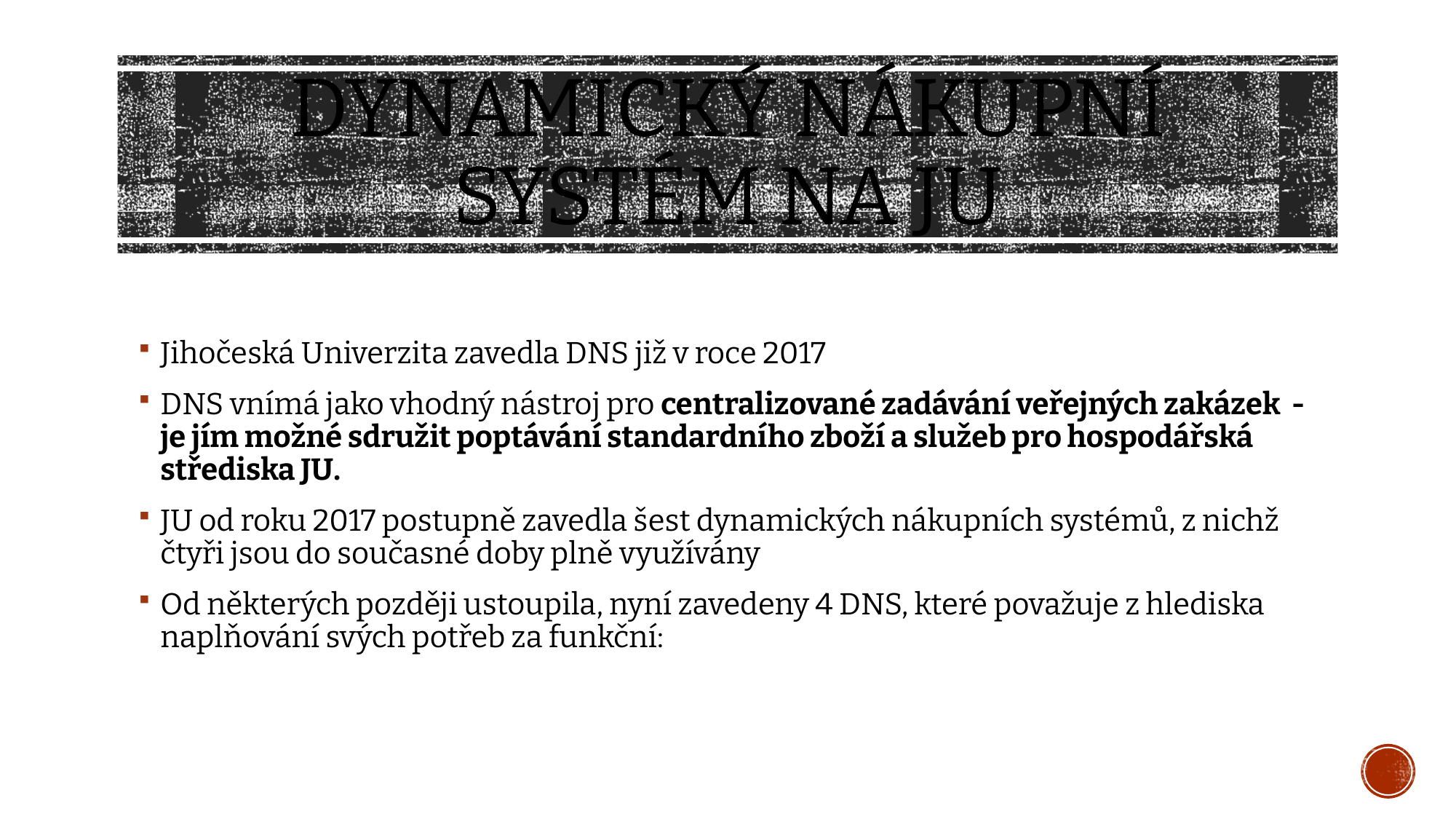

# Dynamický nÁkupní systém na JU

Jihočeská Univerzita zavedla DNS již v roce 2017
DNS vnímá jako vhodný nástroj pro centralizované zadávání veřejných zakázek  - je jím možné sdružit poptávání standardního zboží a služeb pro hospodářská střediska JU.
JU od roku 2017 postupně zavedla šest dynamických nákupních systémů, z nichž čtyři jsou do současné doby plně využívány
Od některých později ustoupila, nyní zavedeny 4 DNS, které považuje z hlediska naplňování svých potřeb za funkční: